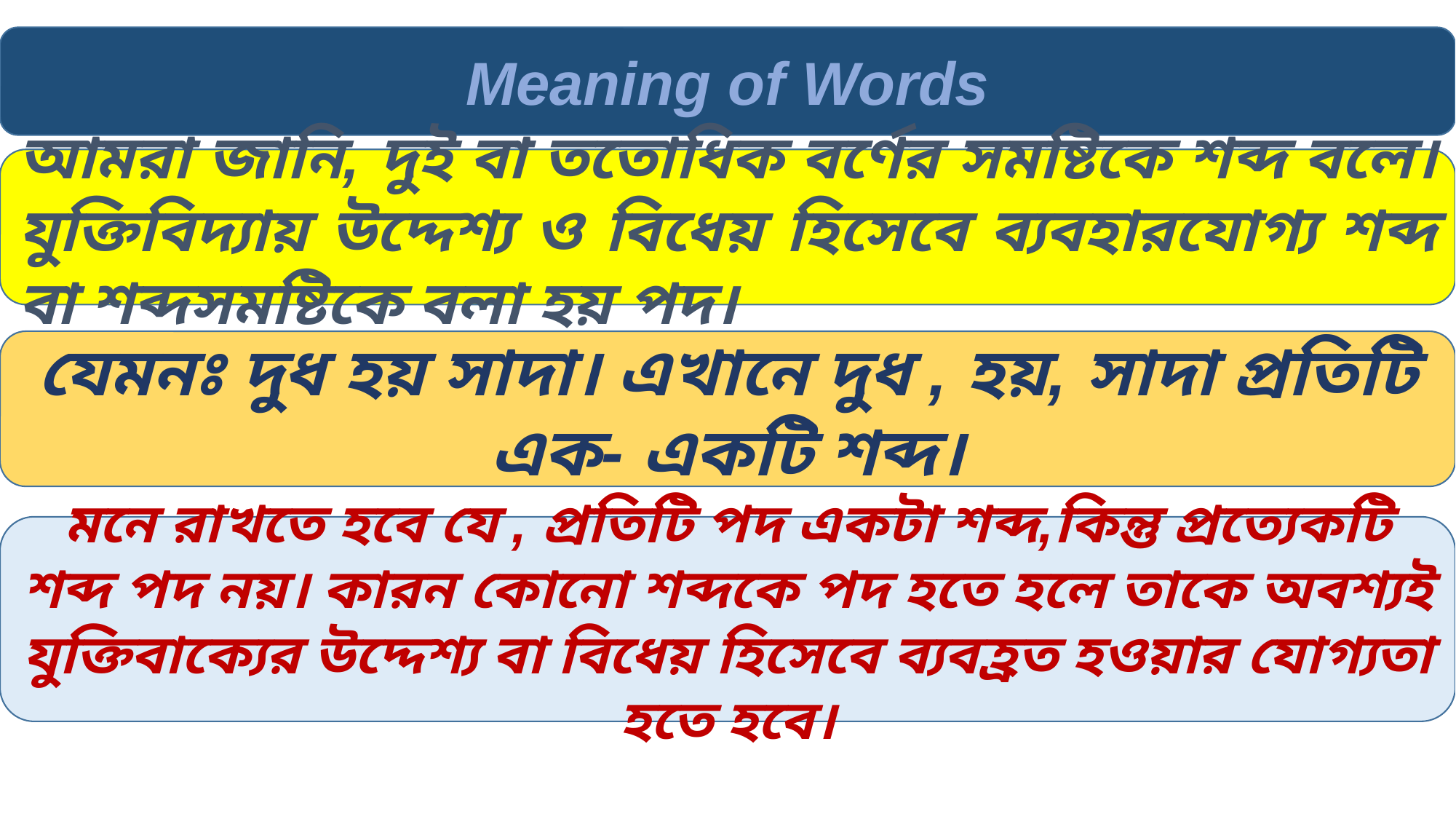

Meaning of Words
আমরা জানি, দুই বা ততোধিক বর্ণের সমষ্টিকে শব্দ বলে। যুক্তিবিদ্যায় উদ্দেশ্য ও বিধেয় হিসেবে ব্যবহারযোগ্য শব্দ বা শব্দসমষ্টিকে বলা হয় পদ।
যেমনঃ দুধ হয় সাদা। এখানে দুধ , হয়, সাদা প্রতিটি এক- একটি শব্দ।
মনে রাখতে হবে যে , প্রতিটি পদ একটা শব্দ,কিন্তু প্রত্যেকটি শব্দ পদ নয়। কারন কোনো শব্দকে পদ হতে হলে তাকে অবশ্যই যুক্তিবাক্যের উদ্দেশ্য বা বিধেয় হিসেবে ব্যবহ্রত হওয়ার যোগ্যতা হতে হবে।